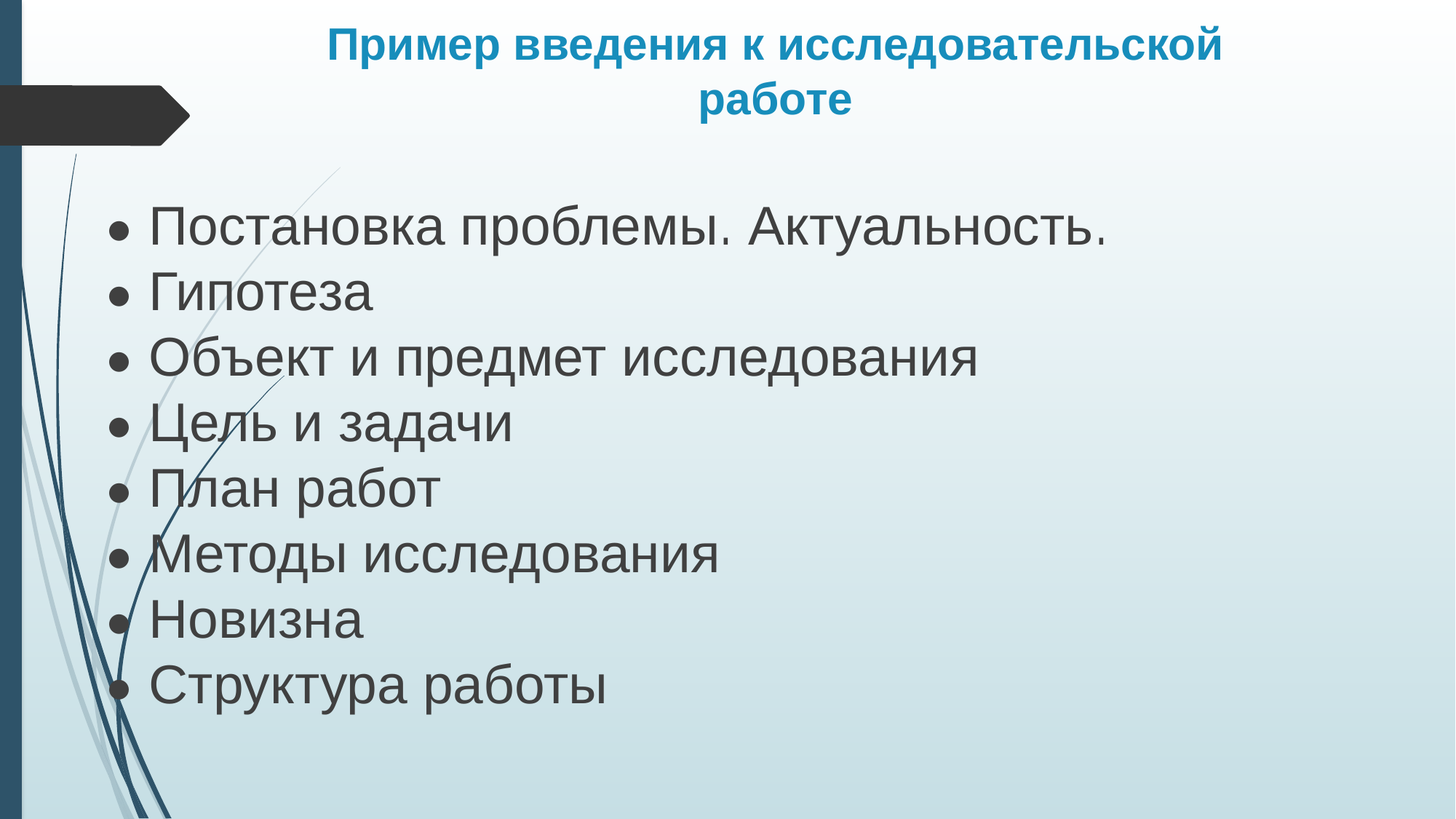

# Пример введения к исследовательской работе
• Постановка проблемы. Актуальность.
• Гипотеза
• Объект и предмет исследования
• Цель и задачи
• План работ
• Методы исследования
• Новизна
• Структура работы